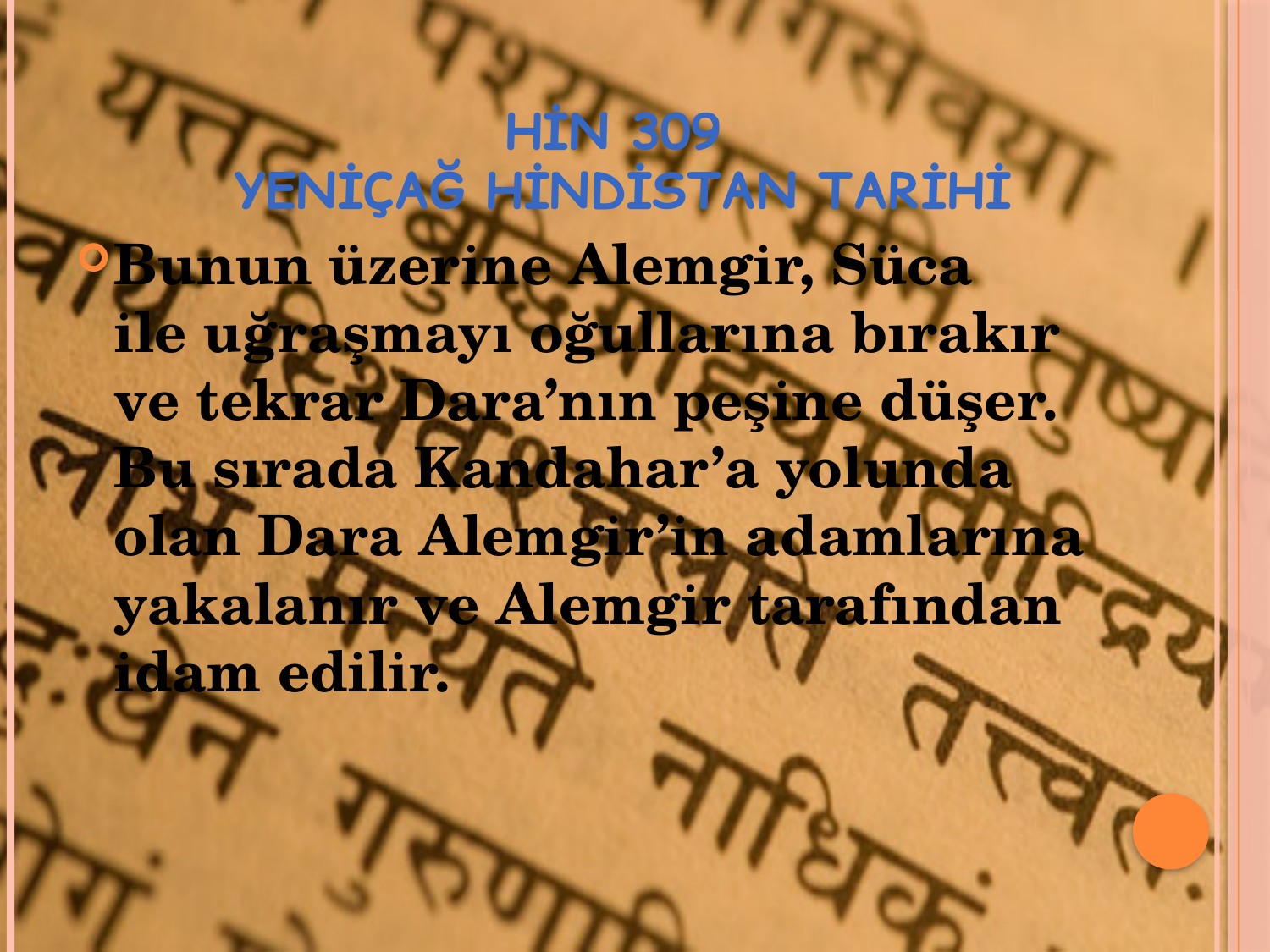

# HİN 309 YENİÇAĞ HİNDİSTAN TARİHİ

Bunun üzerine Alemgir, Süca      ile uğraşmayı oğullarına bırakır ve tekrar Dara’nın peşine düşer. Bu sırada Kandahar’a yolunda olan Dara Alemgir’in adamlarına yakalanır ve Alemgir tarafından idam edilir.